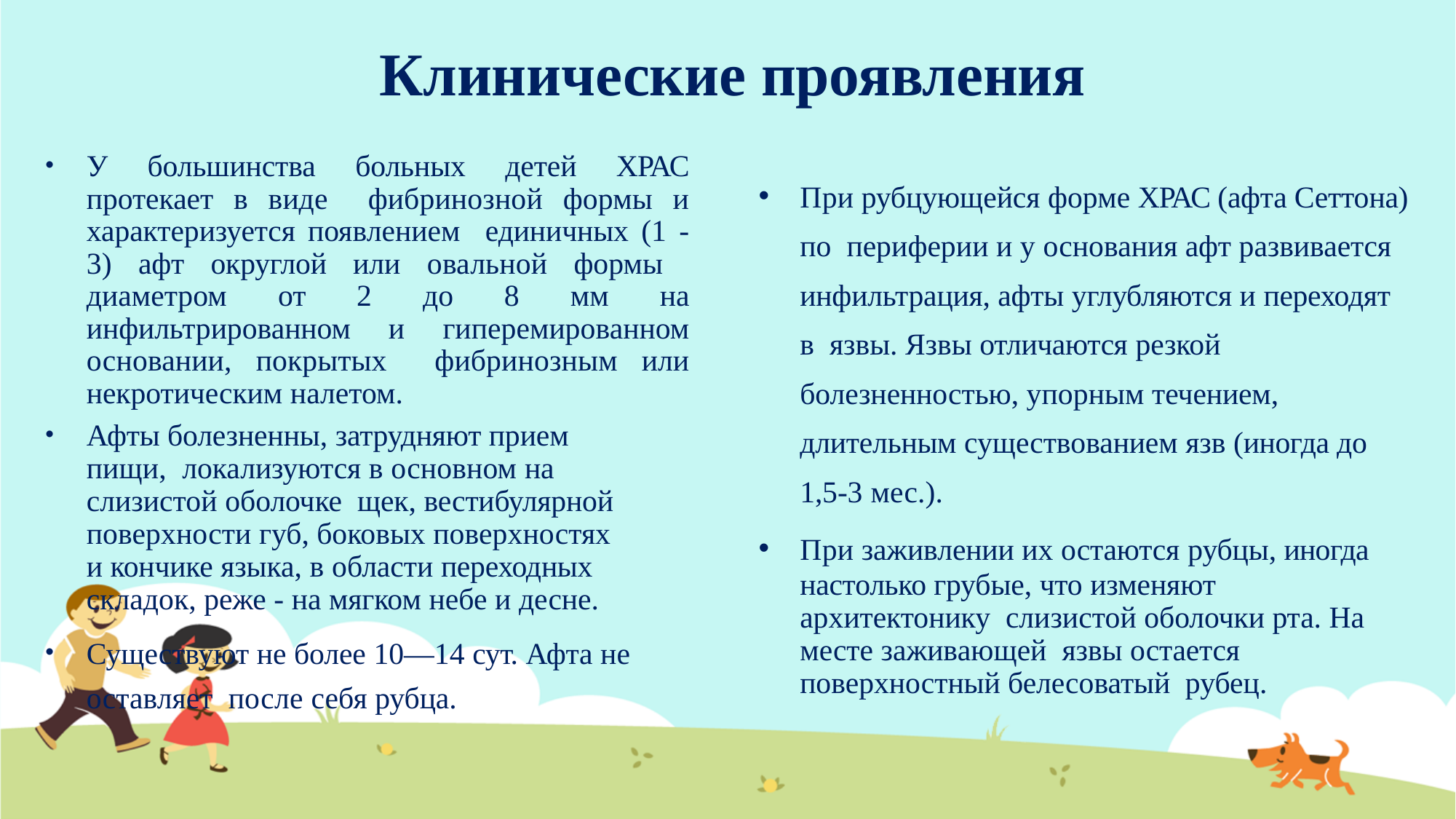

# Клинические проявления
У большинства больных детей ХРАС протекает в виде  фибринозной формы и характеризуется появлением  единичных (1 - 3) афт округлой или овальной формы  диаметром от 2 до 8 мм на инфильтрированном и гиперемированном основании, покрытых  фибринозным или некротическим налетом.
Афты болезненны, затрудняют прием пищи,  локализуются в основном на слизистой оболочке  щек, вестибулярной поверхности губ, боковых поверхностях и кончике языка, в области переходных  складок, реже - на мягком небе и десне.
Существуют не более 10—14 сут. Афта не оставляет  после себя рубца.

При рубцующейся форме ХРАС (афта Сеттона) по  периферии и у основания афт развивается
инфильтрация, афты углубляются и переходят в  язвы. Язвы отличаются резкой болезненностью, упорным течением, длительным существованием язв (иногда до 1,5-3 мес.).
При заживлении их остаются рубцы, иногда
настолько грубые, что изменяют архитектонику  слизистой оболочки рта. На месте заживающей  язвы остается поверхностный белесоватый  рубец.